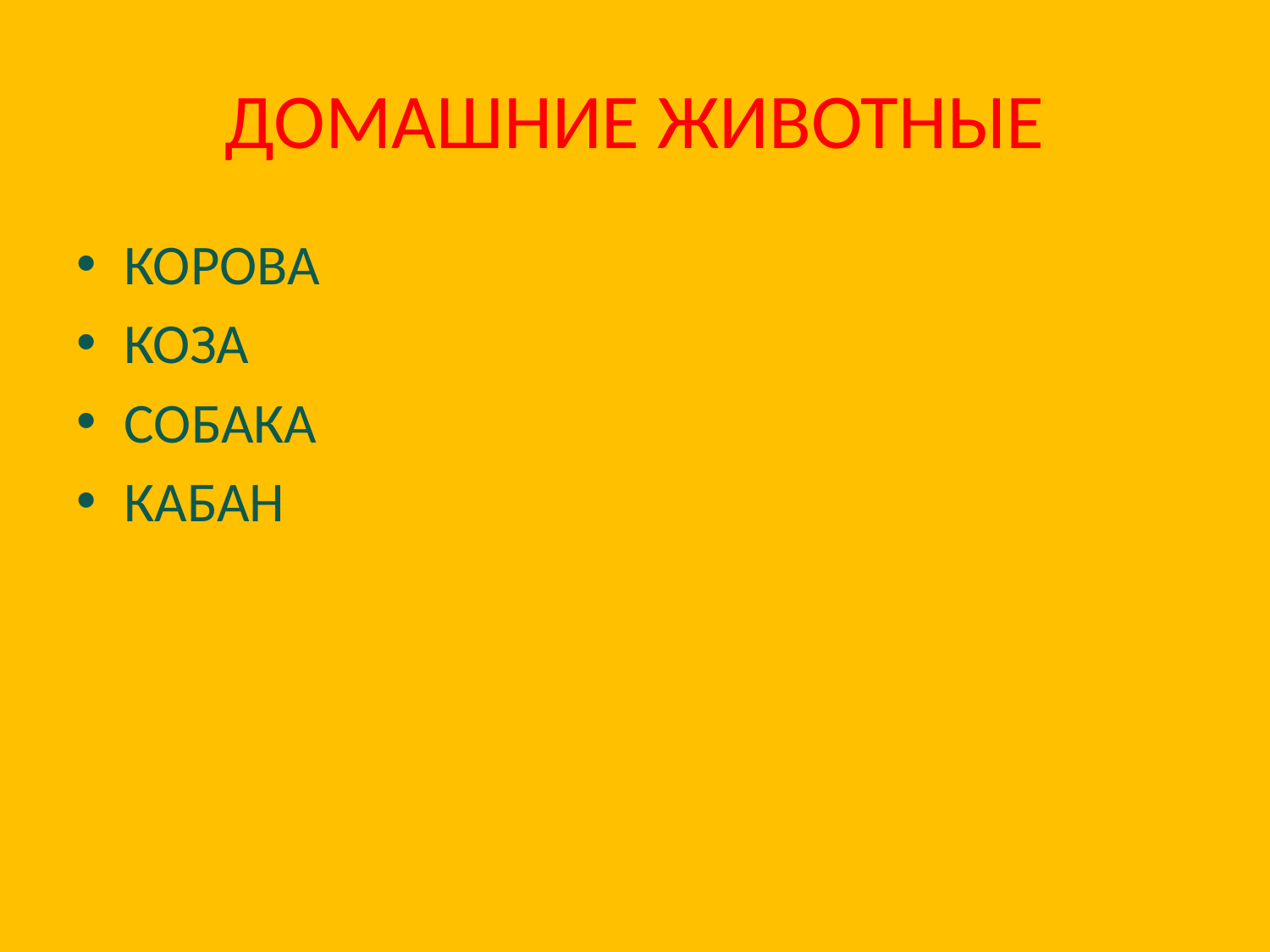

# ДОМАШНИЕ ЖИВОТНЫЕ
КОРОВА
КОЗА
СОБАКА
КАБАН